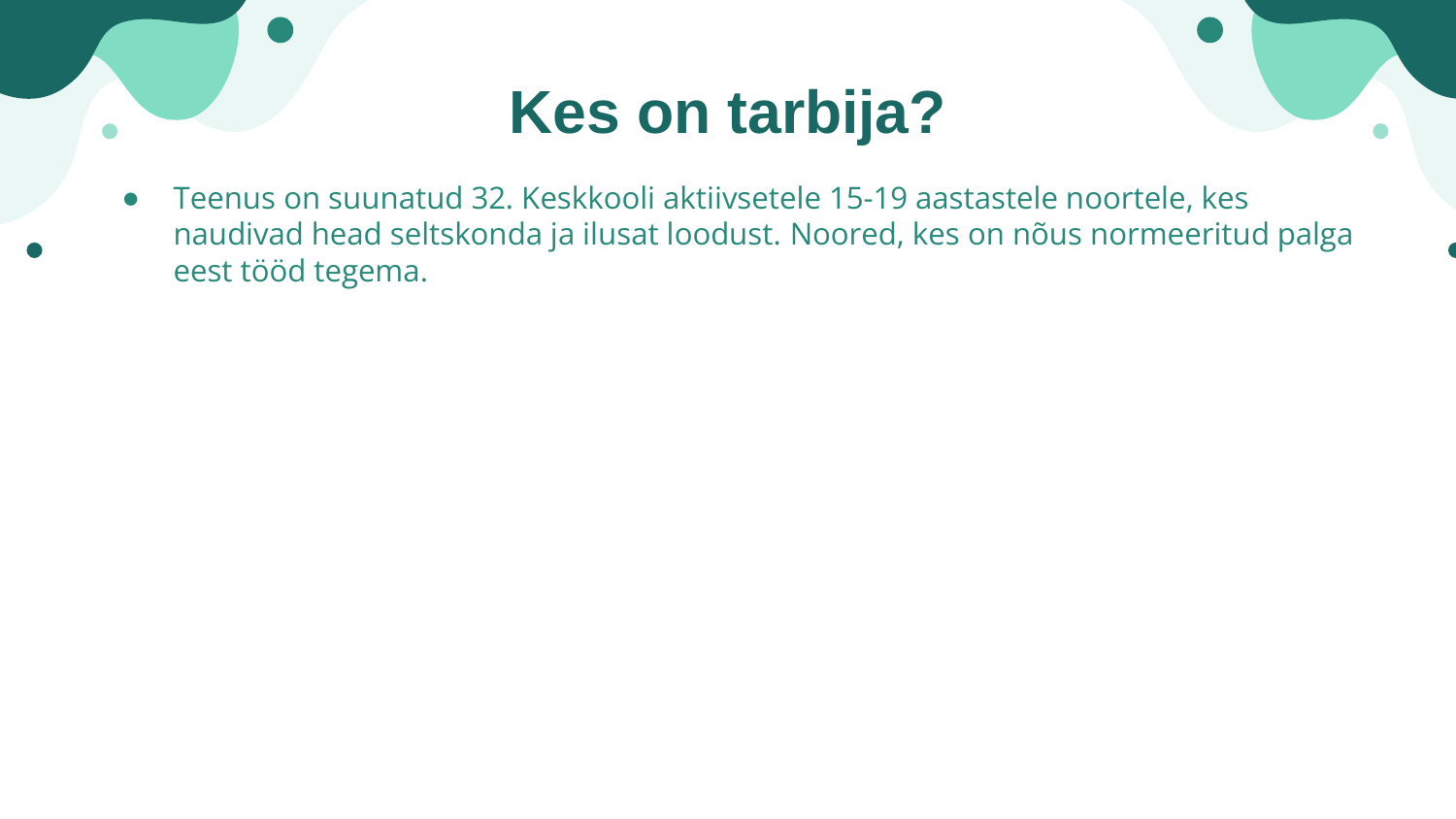

# Kes on tarbija?

Teenus on suunatud 32. Keskkooli aktiivsetele 15-19 aastastele noortele, kes naudivad head seltskonda ja ilusat loodust. Noored, kes on nõus normeeritud palga eest tööd tegema.